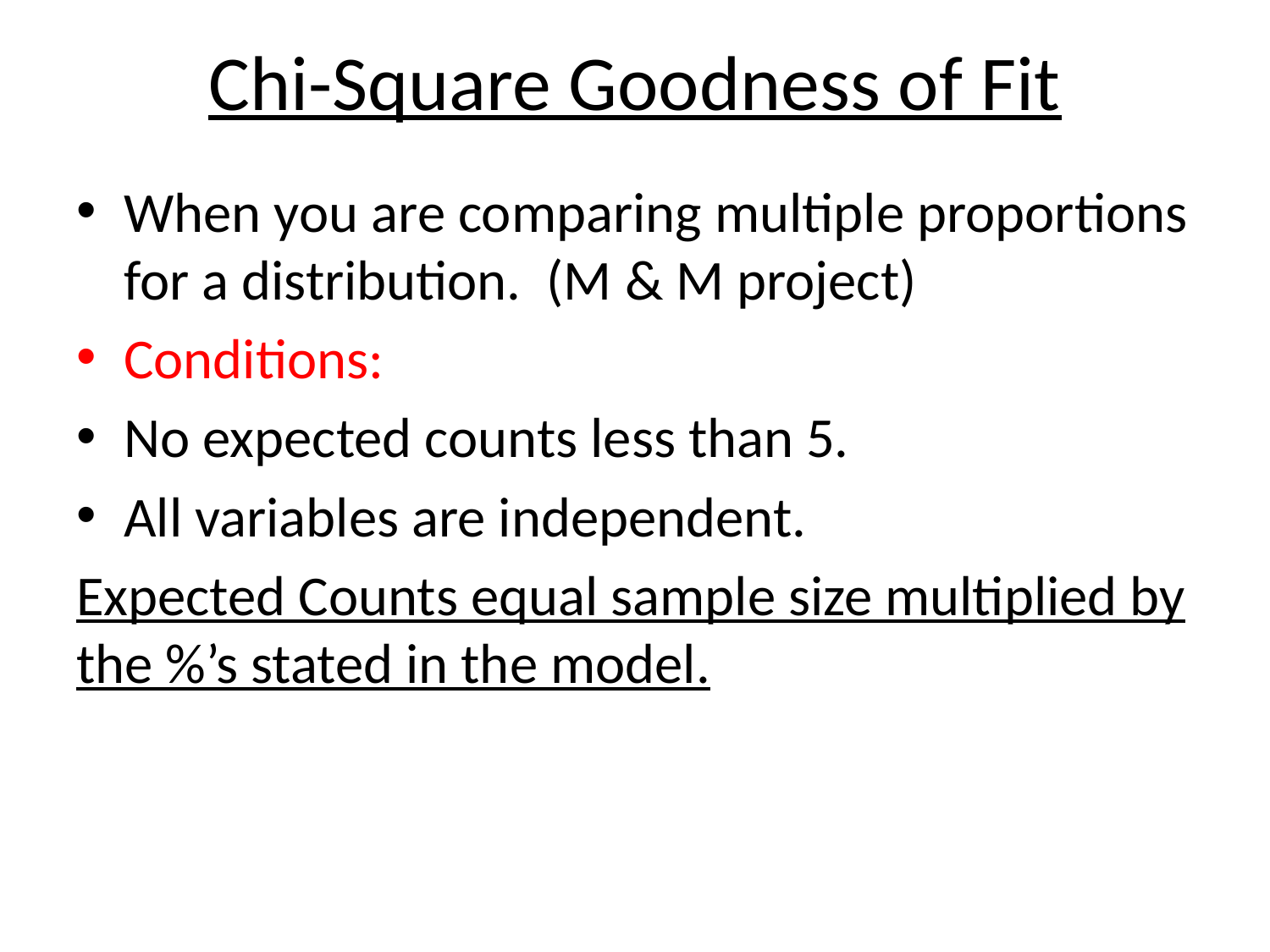

# Chi-Square Goodness of Fit
When you are comparing multiple proportions for a distribution.  (M & M project)
Conditions:
No expected counts less than 5.
All variables are independent.
Expected Counts equal sample size multiplied by the %’s stated in the model.